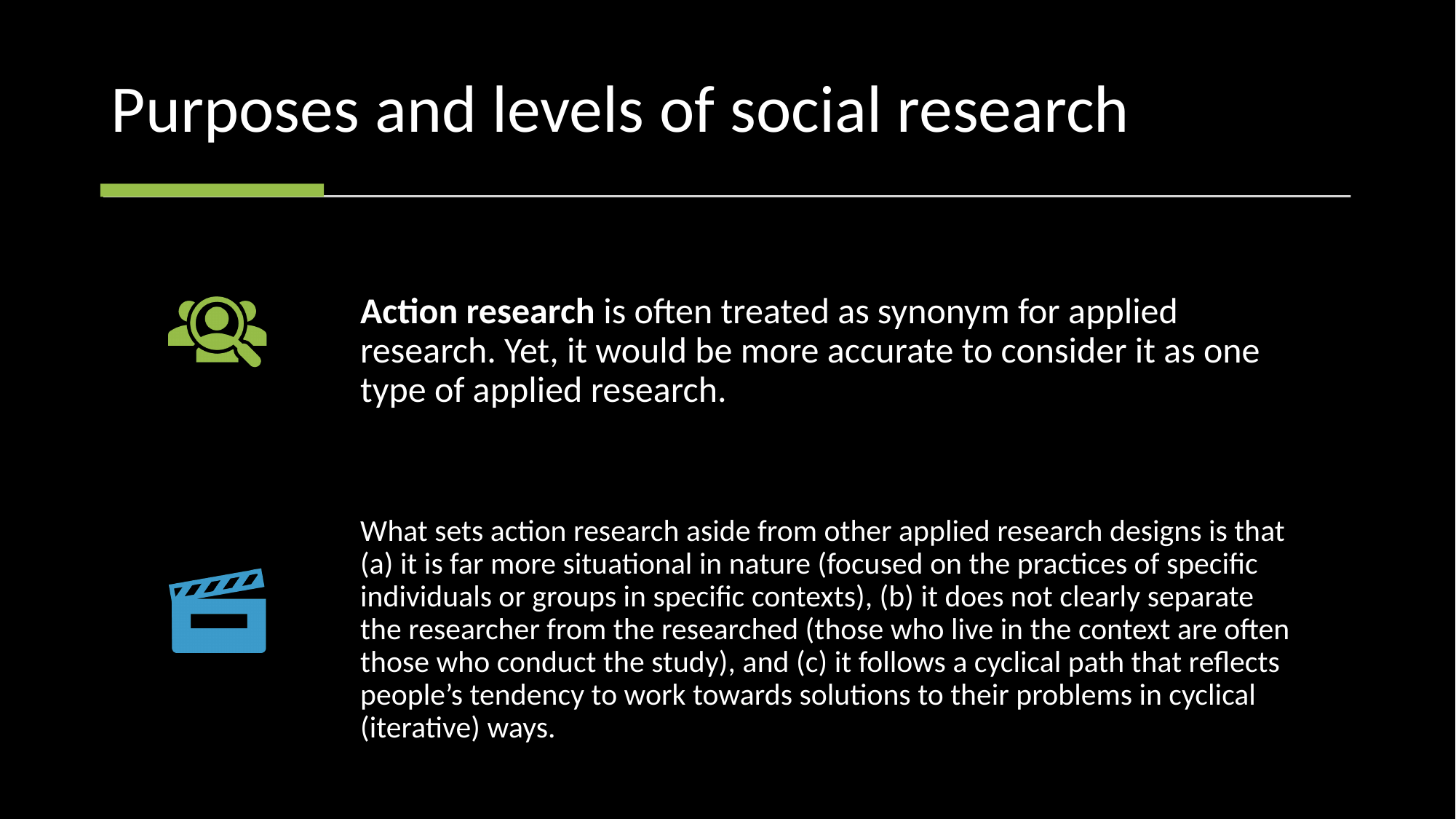

# Purposes and levels of social research

Action research is often treated as synonym for applied research. Yet, it would be more accurate to consider it as one type of applied research.
What sets action research aside from other applied research designs is that (a) it is far more situational in nature (focused on the practices of specific individuals or groups in specific contexts), (b) it does not clearly separate the researcher from the researched (those who live in the context are often those who conduct the study), and (c) it follows a cyclical path that reflects people’s tendency to work towards solutions to their problems in cyclical (iterative) ways.